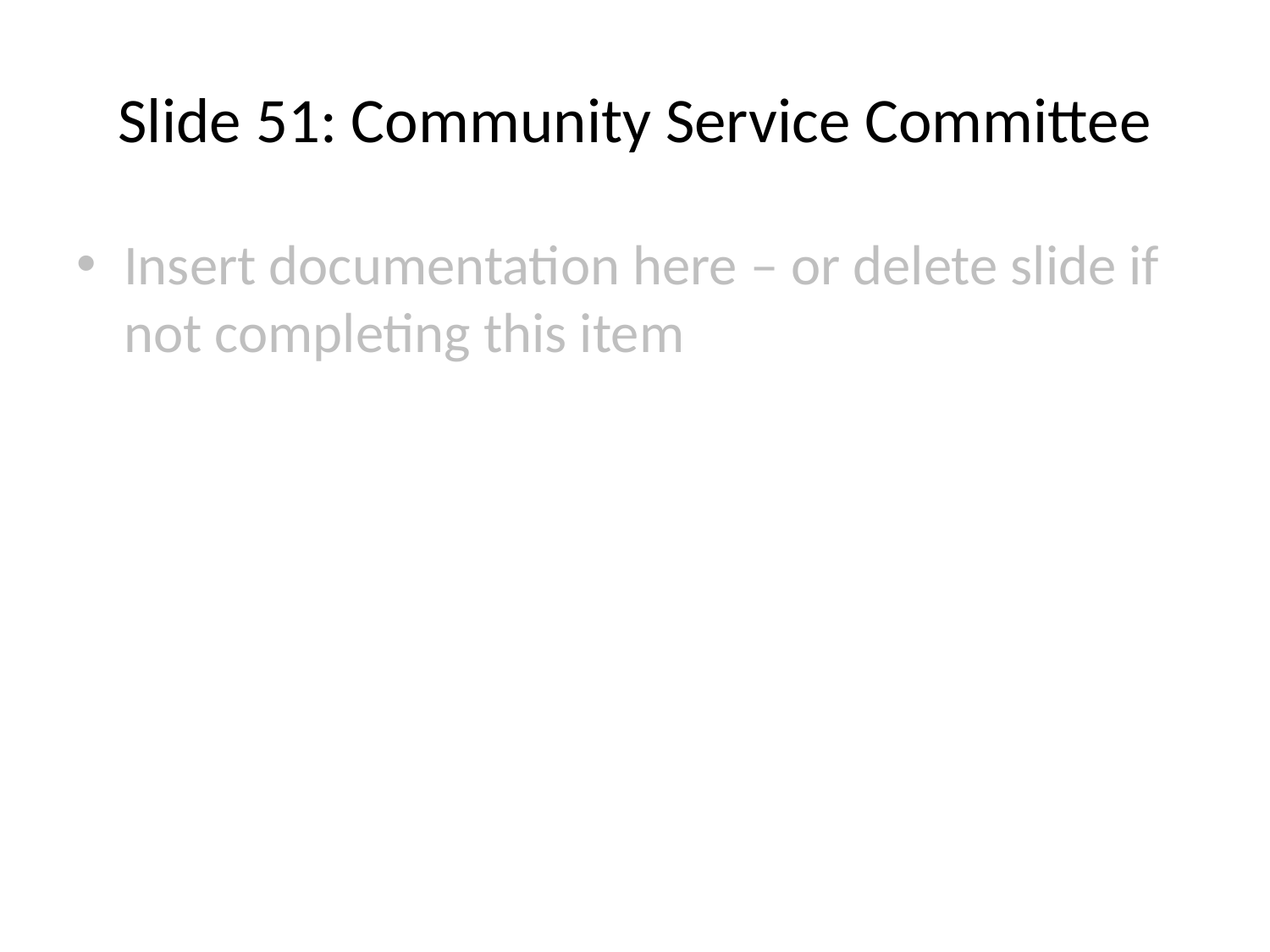

# Slide 51: Community Service Committee
Insert documentation here – or delete slide if not completing this item